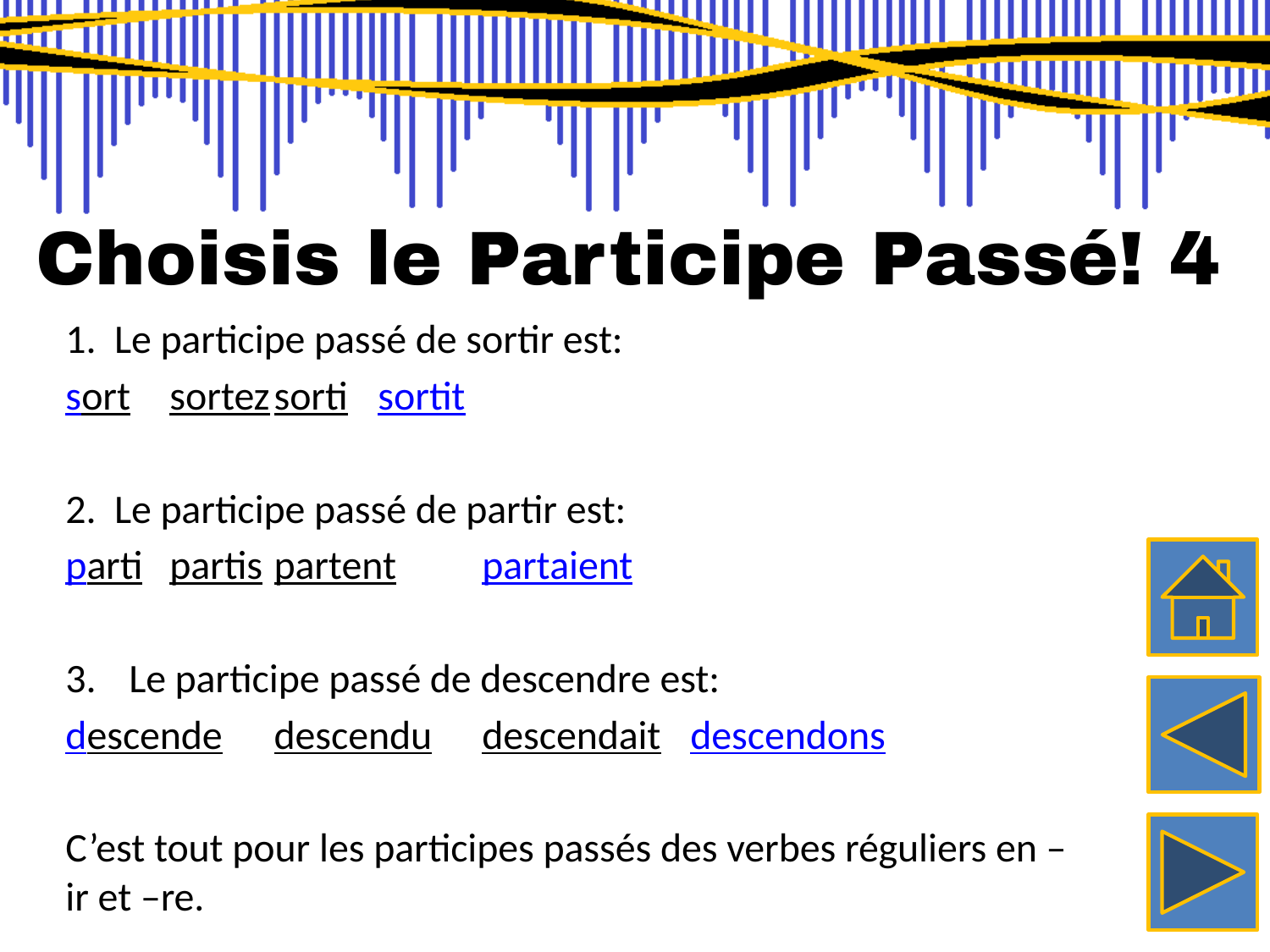

# Choisis le Participe Passé! 4
1.  Le participe passé de sortir est:
sort		sortez		sorti		sortit

2.  Le participe passé de partir est:
parti		partis		partent	partaient

Le participe passé de descendre est:
descende	descendu	descendait	descendons

C’est tout pour les participes passés des verbes réguliers en –ir et –re.